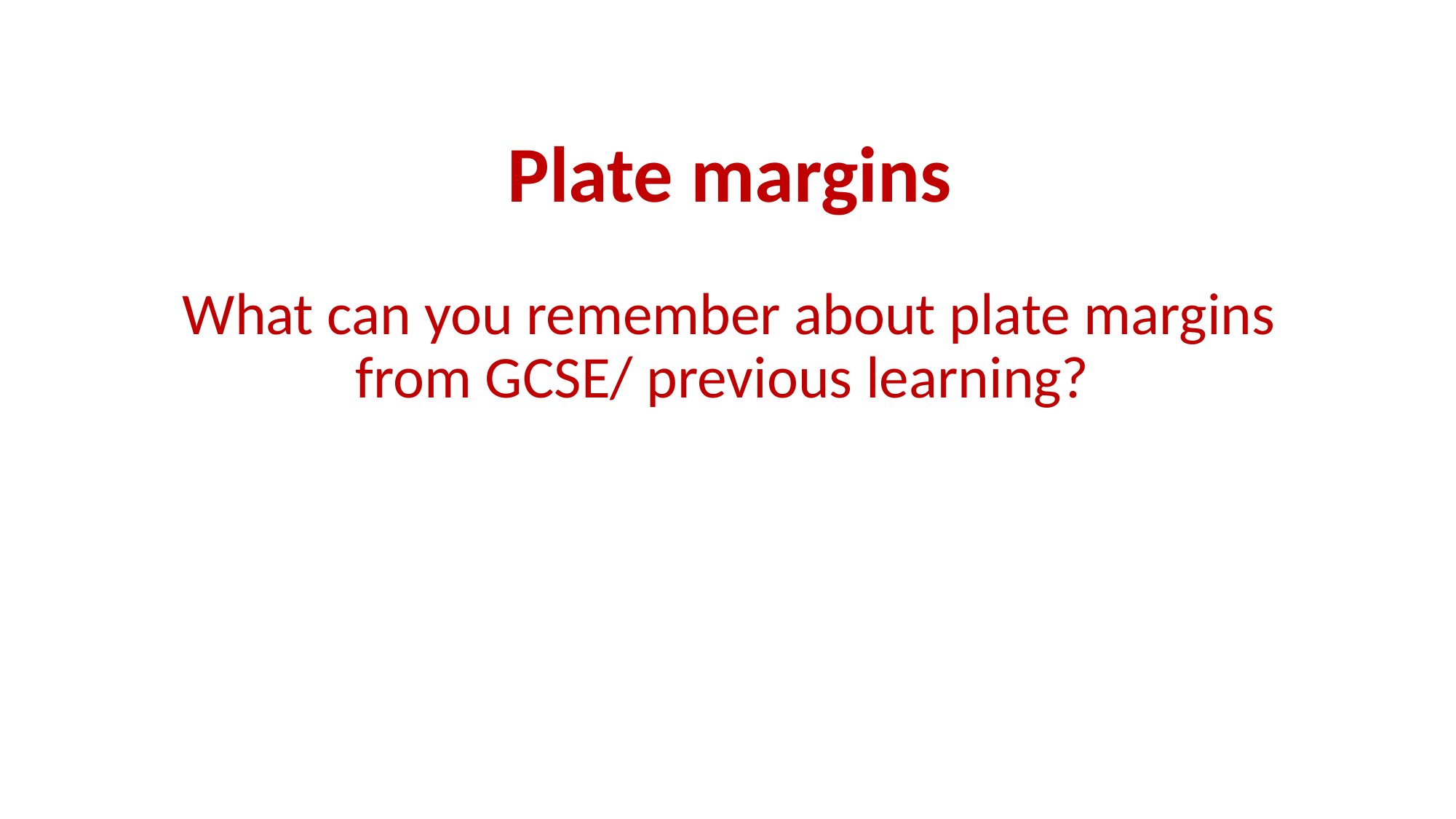

# Plate margins What can you remember about plate margins from GCSE/ previous learning?